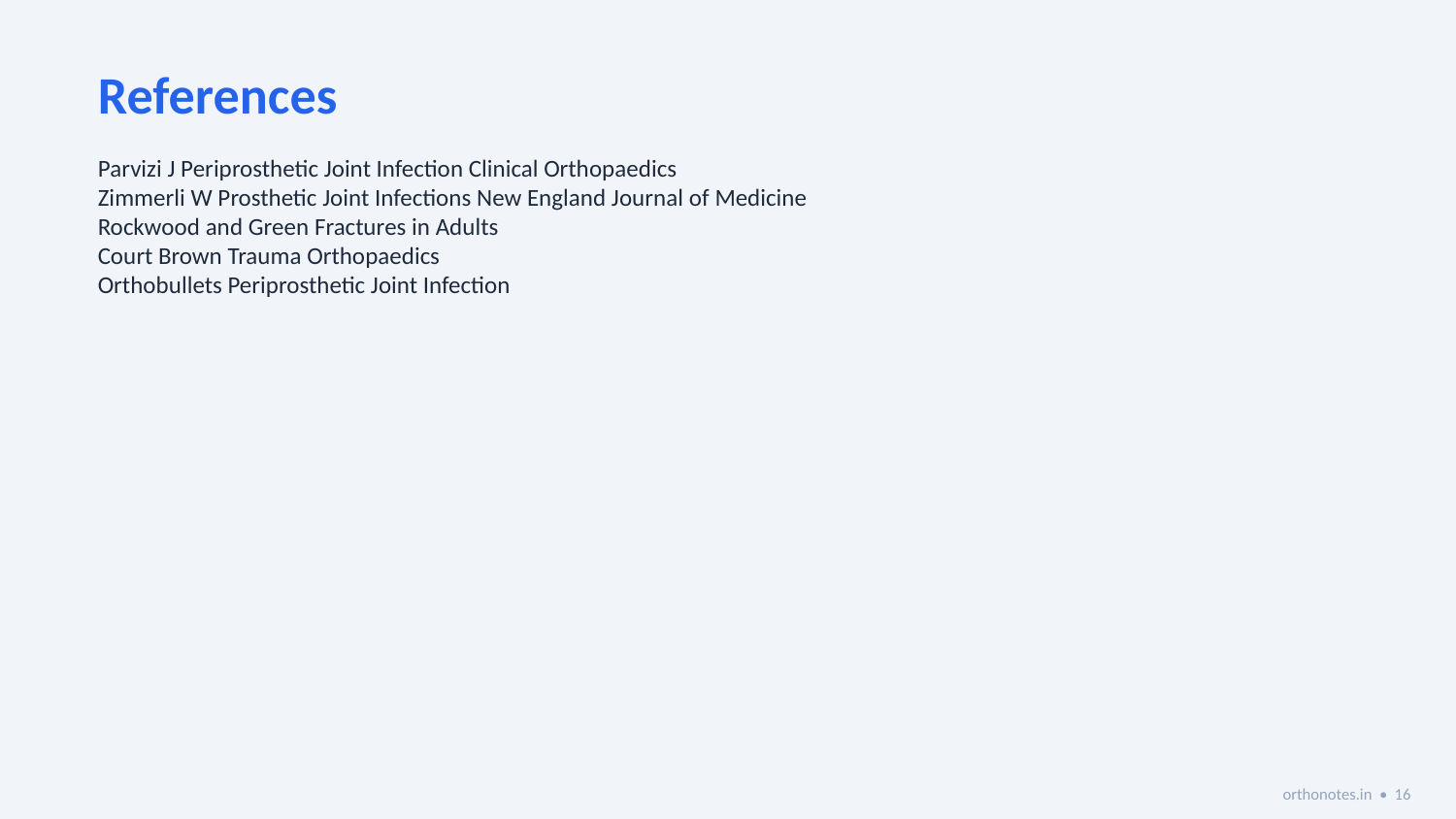

References
Parvizi J Periprosthetic Joint Infection Clinical Orthopaedics
Zimmerli W Prosthetic Joint Infections New England Journal of Medicine
Rockwood and Green Fractures in Adults
Court Brown Trauma Orthopaedics
Orthobullets Periprosthetic Joint Infection
orthonotes.in  •  16